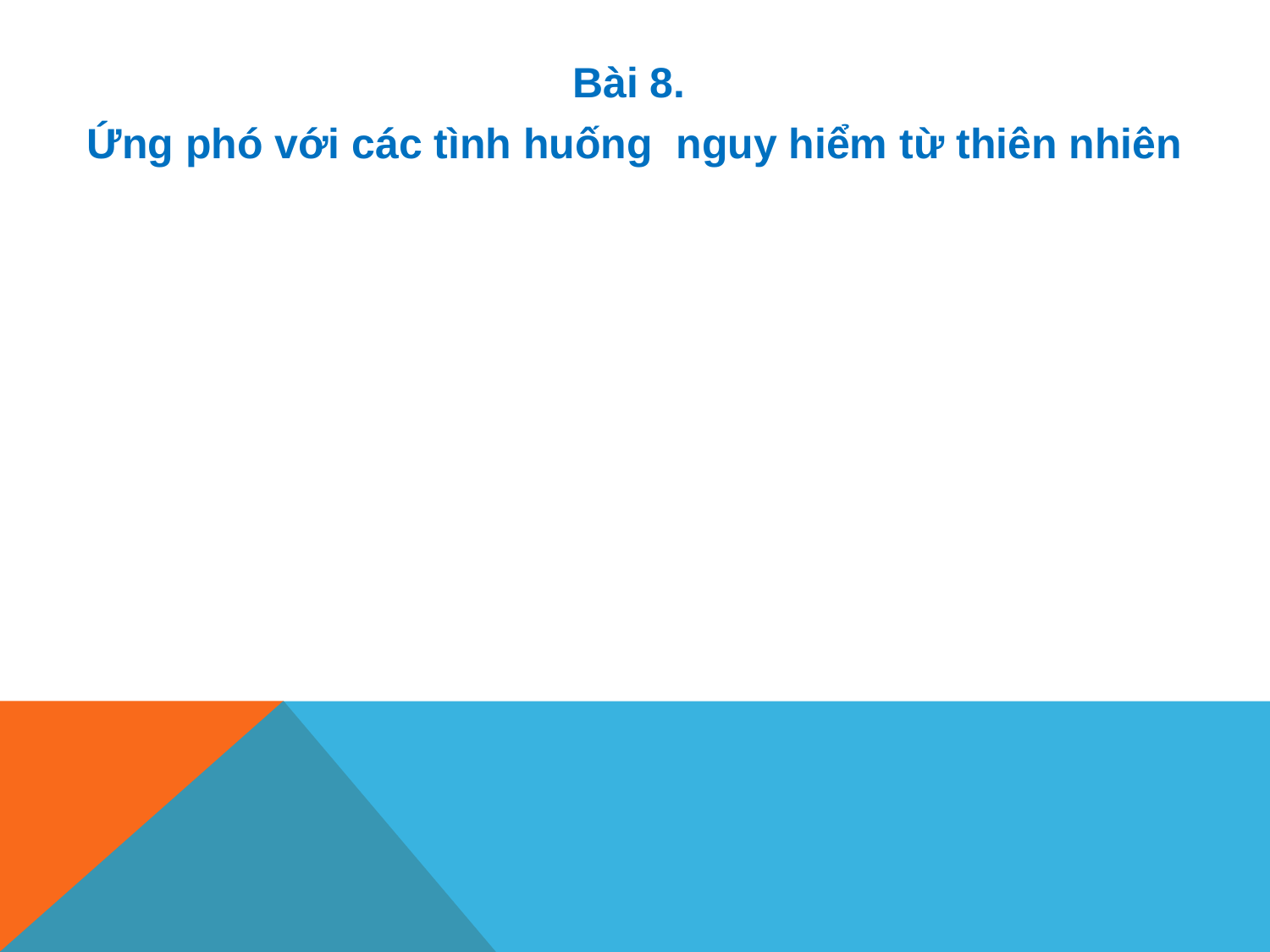

Bài 8.
Ứng phó với các tình huống  nguy hiểm từ thiên nhiên